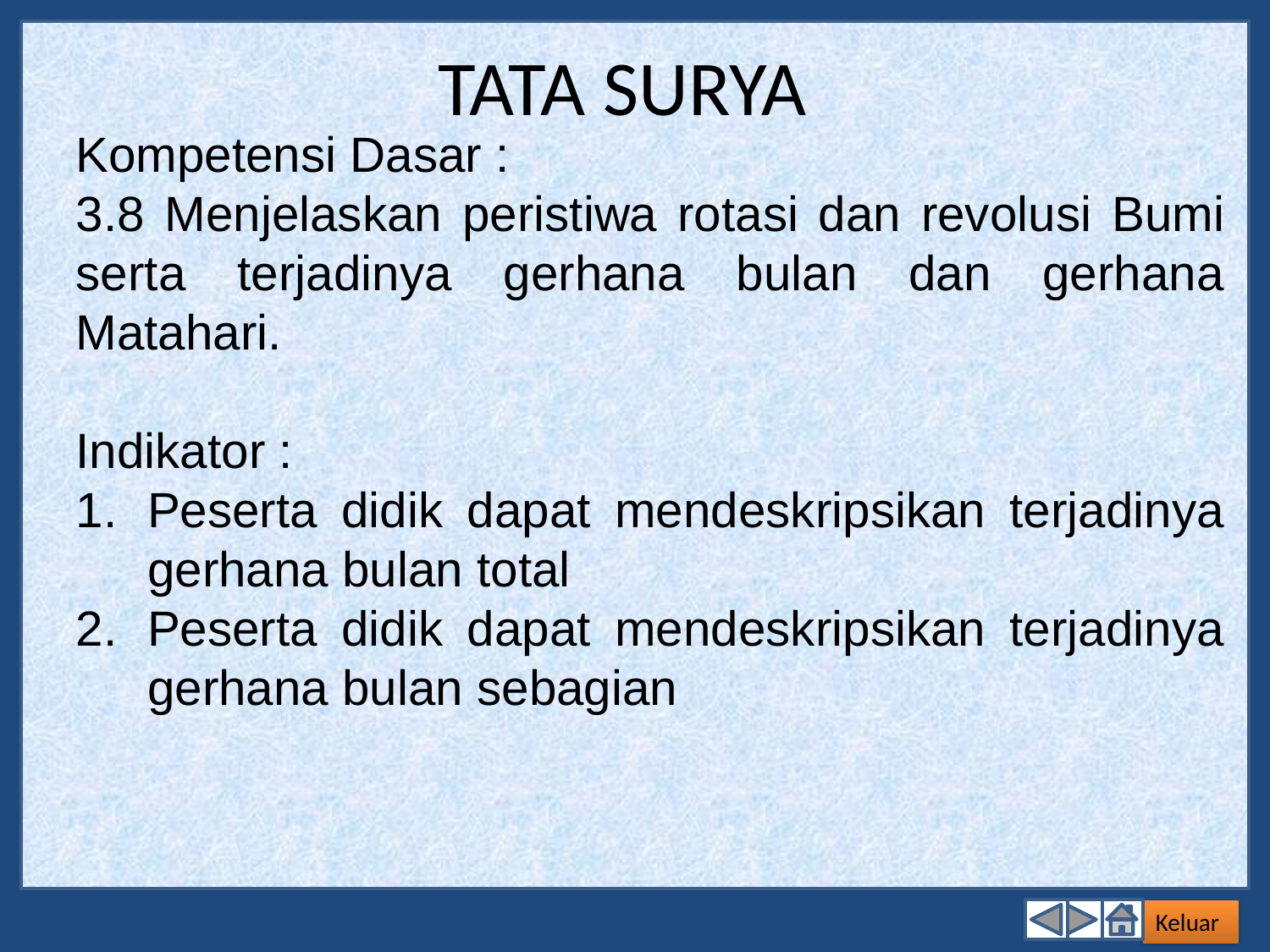

# TATA SURYA
Kompetensi Dasar :
3.8 Menjelaskan peristiwa rotasi dan revolusi Bumi serta terjadinya gerhana bulan dan gerhana Matahari.

Indikator :
Peserta didik dapat mendeskripsikan terjadinya gerhana bulan total
Peserta didik dapat mendeskripsikan terjadinya gerhana bulan sebagian